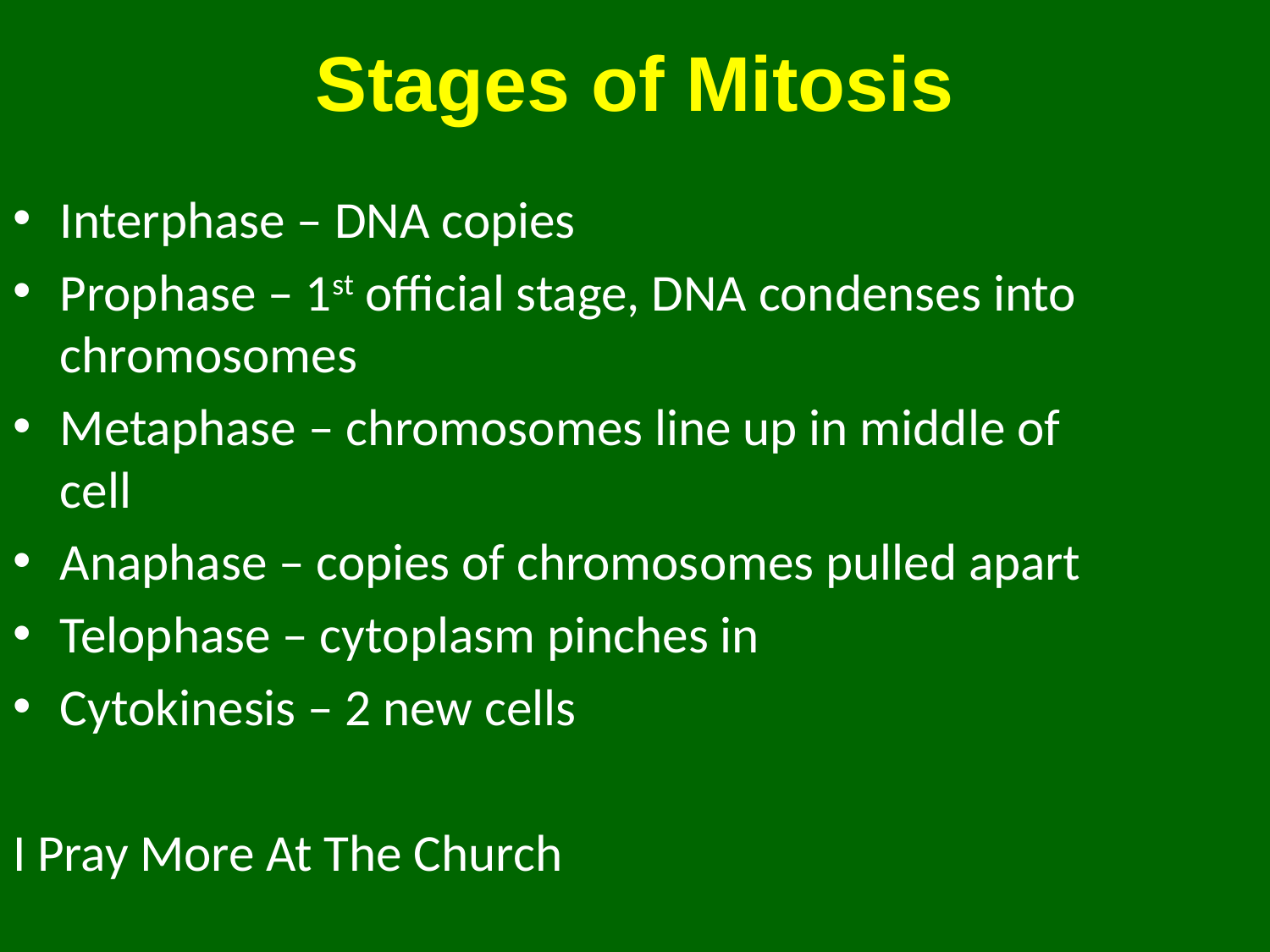

# Stages of Mitosis
Interphase – DNA copies
Prophase – 1st official stage, DNA condenses into chromosomes
Metaphase – chromosomes line up in middle of cell
Anaphase – copies of chromosomes pulled apart
Telophase – cytoplasm pinches in
Cytokinesis – 2 new cells

I Pray More At The Church